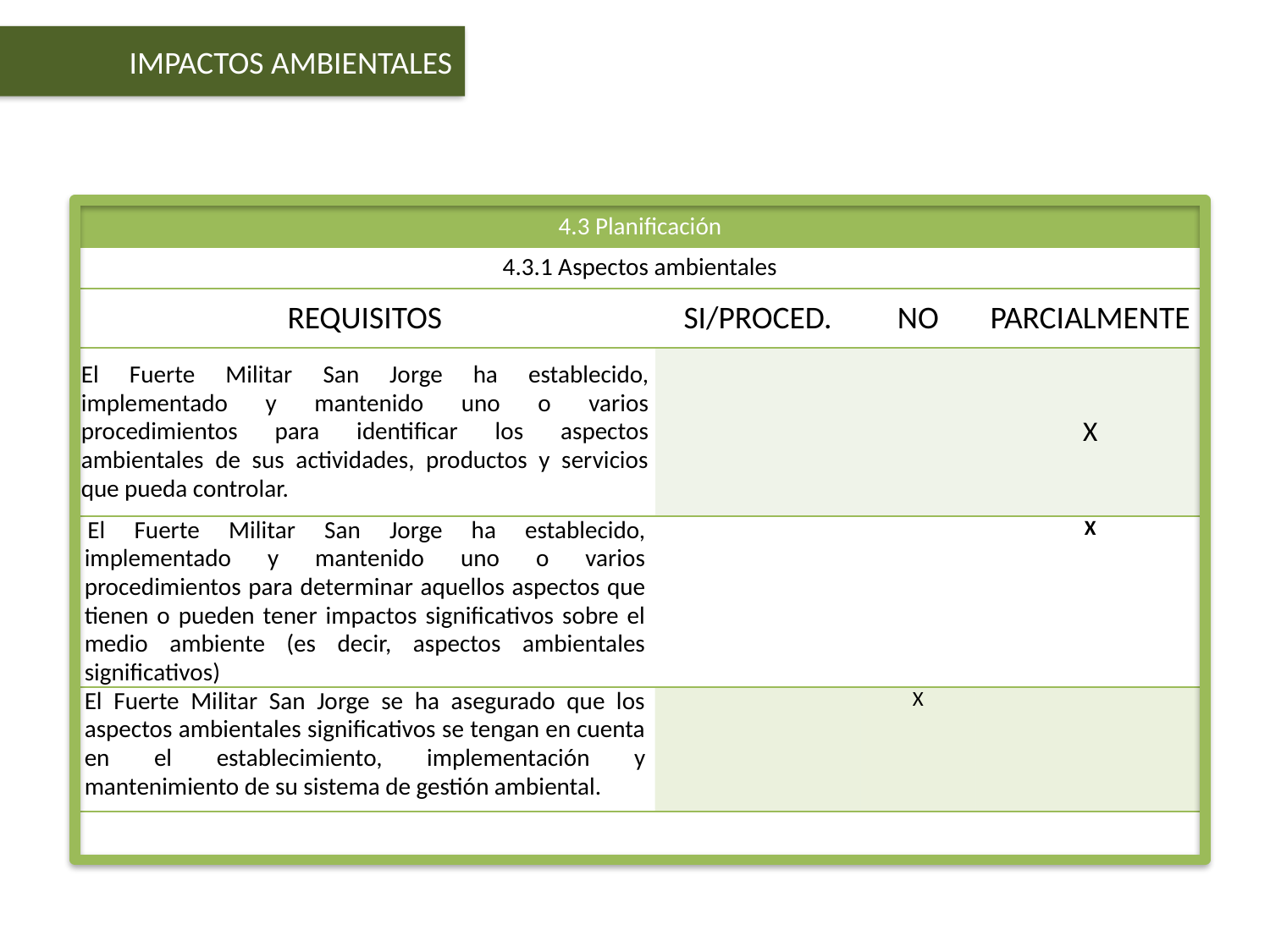

IMPACTOS AMBIENTALES

| 4.3 Planificación |  |  |  |
| --- | --- | --- | --- |
| 4.3.1 Aspectos ambientales |  |  |  |
| REQUISITOS | SI/PROCED. | NO | PARCIALMENTE |
| El Fuerte Militar San Jorge ha establecido, implementado y mantenido uno o varios procedimientos para identificar los aspectos ambientales de sus actividades, productos y servicios que pueda controlar. |  |  | X |
| El Fuerte Militar San Jorge ha establecido, implementado y mantenido uno o varios procedimientos para determinar aquellos aspectos que tienen o pueden tener impactos significativos sobre el medio ambiente (es decir, aspectos ambientales significativos) |  |  | X |
| --- | --- | --- | --- |
| El Fuerte Militar San Jorge se ha asegurado que los aspectos ambientales significativos se tengan en cuenta en el establecimiento, implementación y mantenimiento de su sistema de gestión ambiental. |  | X |  |